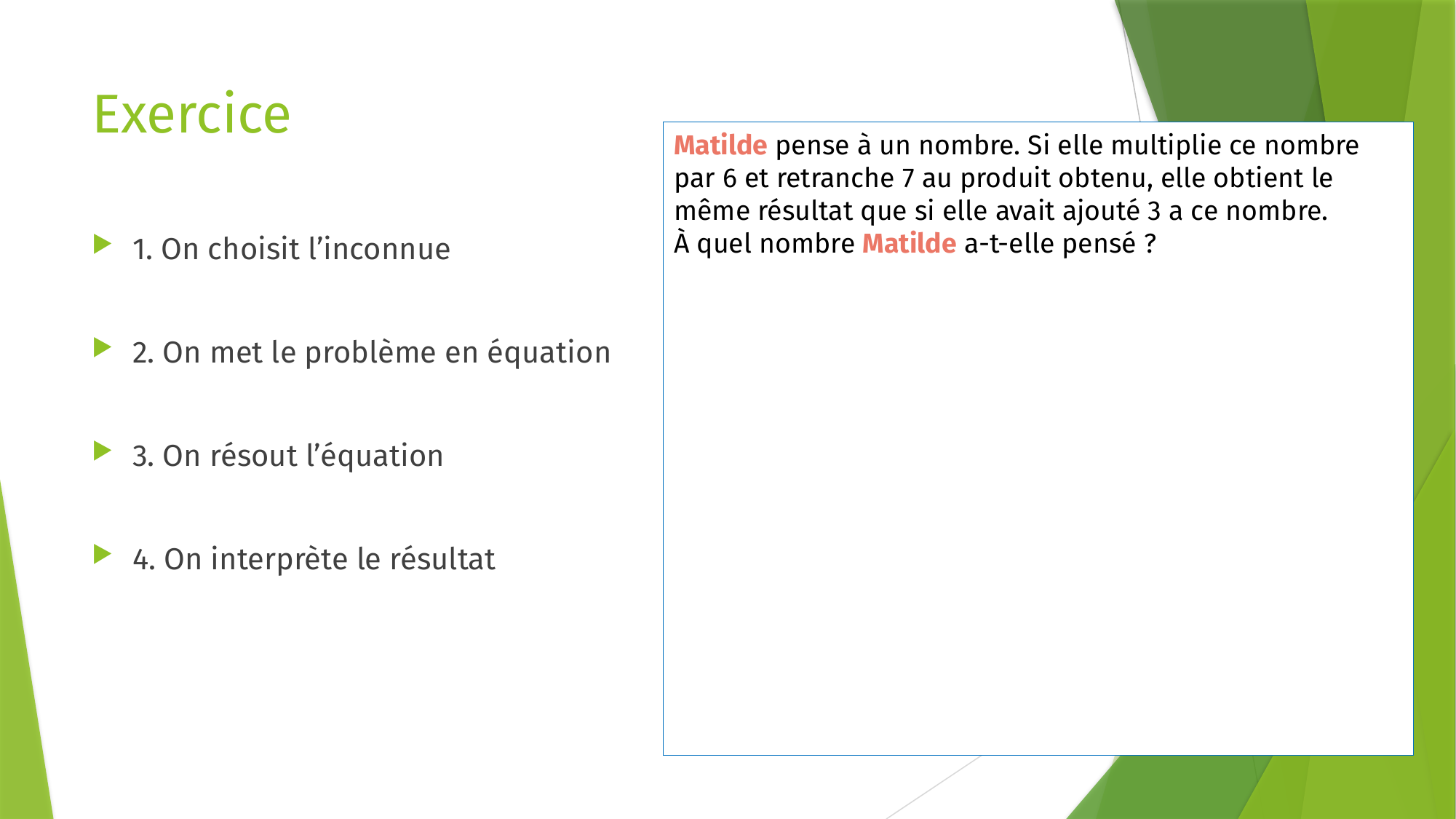

# Exercice
Matilde pense à un nombre. Si elle multiplie ce nombre par 6 et retranche 7 au produit obtenu, elle obtient le même résultat que si elle avait ajouté 3 a ce nombre.
À quel nombre Matilde a-t-elle pensé ?

1. On choisit l’inconnue

2. On met le problème en équation

3. On résout l’équation

4. On interprète le résultat

30